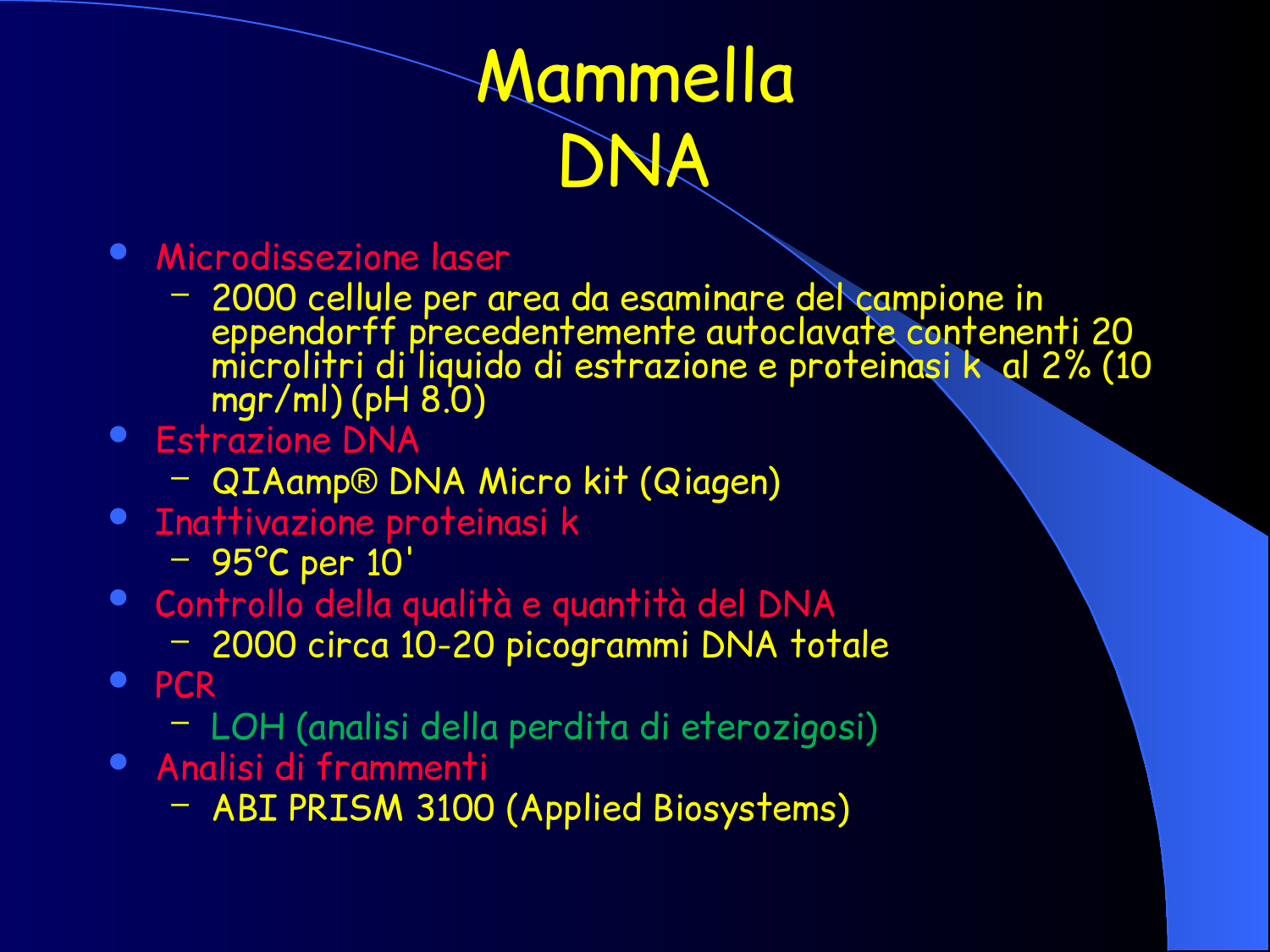

# Mammella DNA
Microdissezione laser
2000 cellule per area da esaminare del campione in eppendorff precedentemente autoclavate contenenti 20 microlitri di liquido di estrazione e proteinasi k  al 2% (10 mgr/ml) (pH 8.0)
Estrazione DNA
QIAamp® DNA Micro kit (Qiagen)
Inattivazione proteinasi k
95°C per 10'
Controllo della qualità e quantità del DNA
2000 circa 10-20 picogrammi DNA totale
PCR
LOH (analisi della perdita di eterozigosi)
Analisi di frammenti
ABI PRISM 3100 (Applied Biosystems)